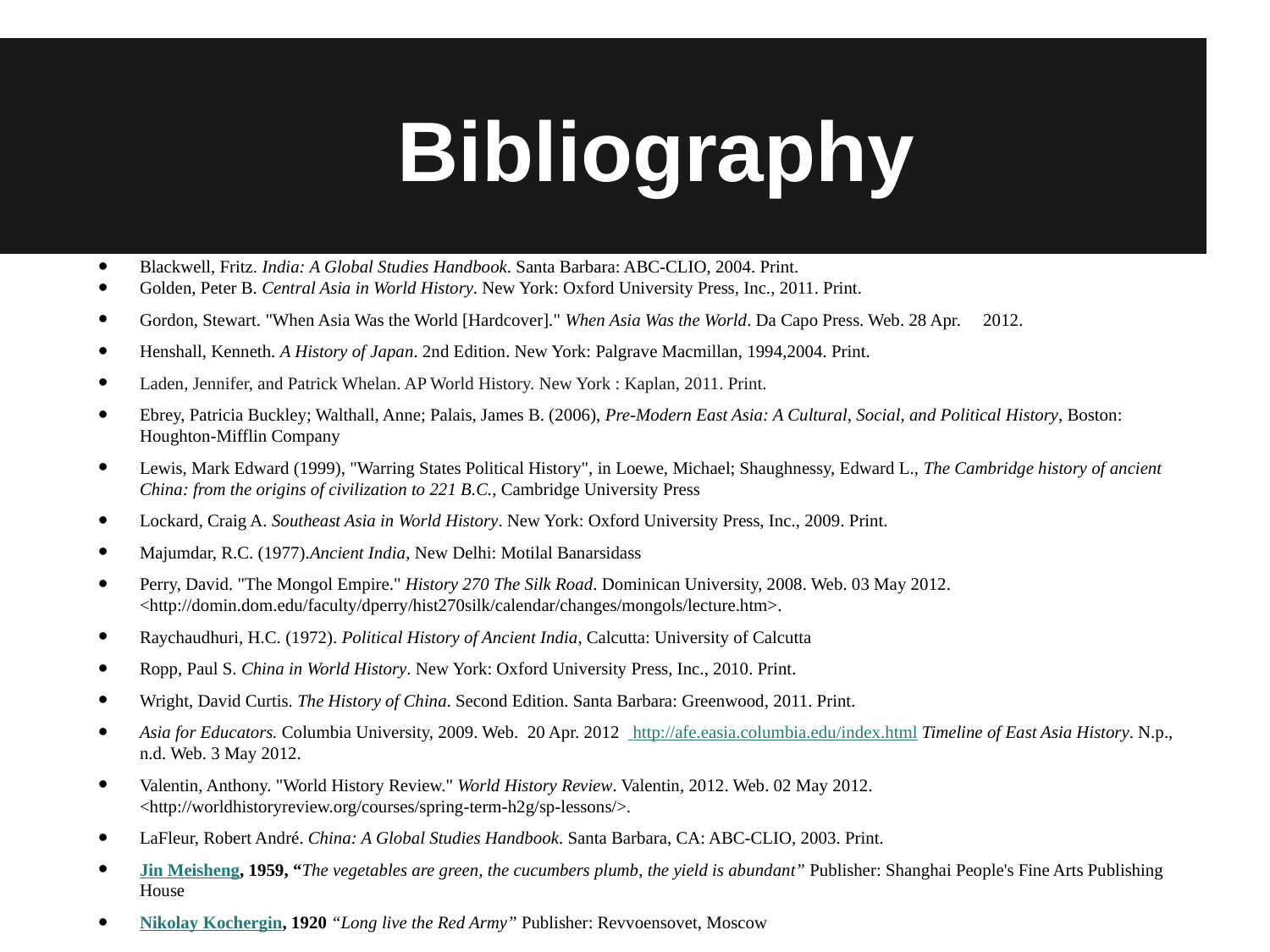

# Bibliography
Blackwell, Fritz. India: A Global Studies Handbook. Santa Barbara: ABC-CLIO, 2004. Print.
Golden, Peter B. Central Asia in World History. New York: Oxford University Press, Inc., 2011. Print.
Gordon, Stewart. "When Asia Was the World [Hardcover]." When Asia Was the World. Da Capo Press. Web. 28 Apr.     2012.
Henshall, Kenneth. A History of Japan. 2nd Edition. New York: Palgrave Macmillan, 1994,2004. Print.
Laden, Jennifer, and Patrick Whelan. AP World History. New York : Kaplan, 2011. Print.
Ebrey, Patricia Buckley; Walthall, Anne; Palais, James B. (2006), Pre-Modern East Asia: A Cultural, Social, and Political History, Boston: Houghton-Mifflin Company
Lewis, Mark Edward (1999), "Warring States Political History", in Loewe, Michael; Shaughnessy, Edward L., The Cambridge history of ancient China: from the origins of civilization to 221 B.C., Cambridge University Press
Lockard, Craig A. Southeast Asia in World History. New York: Oxford University Press, Inc., 2009. Print.
Majumdar, R.C. (1977).Ancient India, New Delhi: Motilal Banarsidass
Perry, David. "The Mongol Empire." History 270 The Silk Road. Dominican University, 2008. Web. 03 May 2012. <http://domin.dom.edu/faculty/dperry/hist270silk/calendar/changes/mongols/lecture.htm>.
Raychaudhuri, H.C. (1972). Political History of Ancient India, Calcutta: University of Calcutta
Ropp, Paul S. China in World History. New York: Oxford University Press, Inc., 2010. Print.
Wright, David Curtis. The History of China. Second Edition. Santa Barbara: Greenwood, 2011. Print.
Asia for Educators. Columbia University, 2009. Web.  20 Apr. 2012   http://afe.easia.columbia.edu/index.html Timeline of East Asia History. N.p., n.d. Web. 3 May 2012.
Valentin, Anthony. "World History Review." World History Review. Valentin, 2012. Web. 02 May 2012. <http://worldhistoryreview.org/courses/spring-term-h2g/sp-lessons/>.
LaFleur, Robert André. China: A Global Studies Handbook. Santa Barbara, CA: ABC-CLIO, 2003. Print.
Jin Meisheng, 1959, “The vegetables are green, the cucumbers plumb, the yield is abundant” Publisher: Shanghai People's Fine Arts Publishing House
Nikolay Kochergin, 1920 “Long live the Red Army” Publisher: Revvoensovet, Moscow